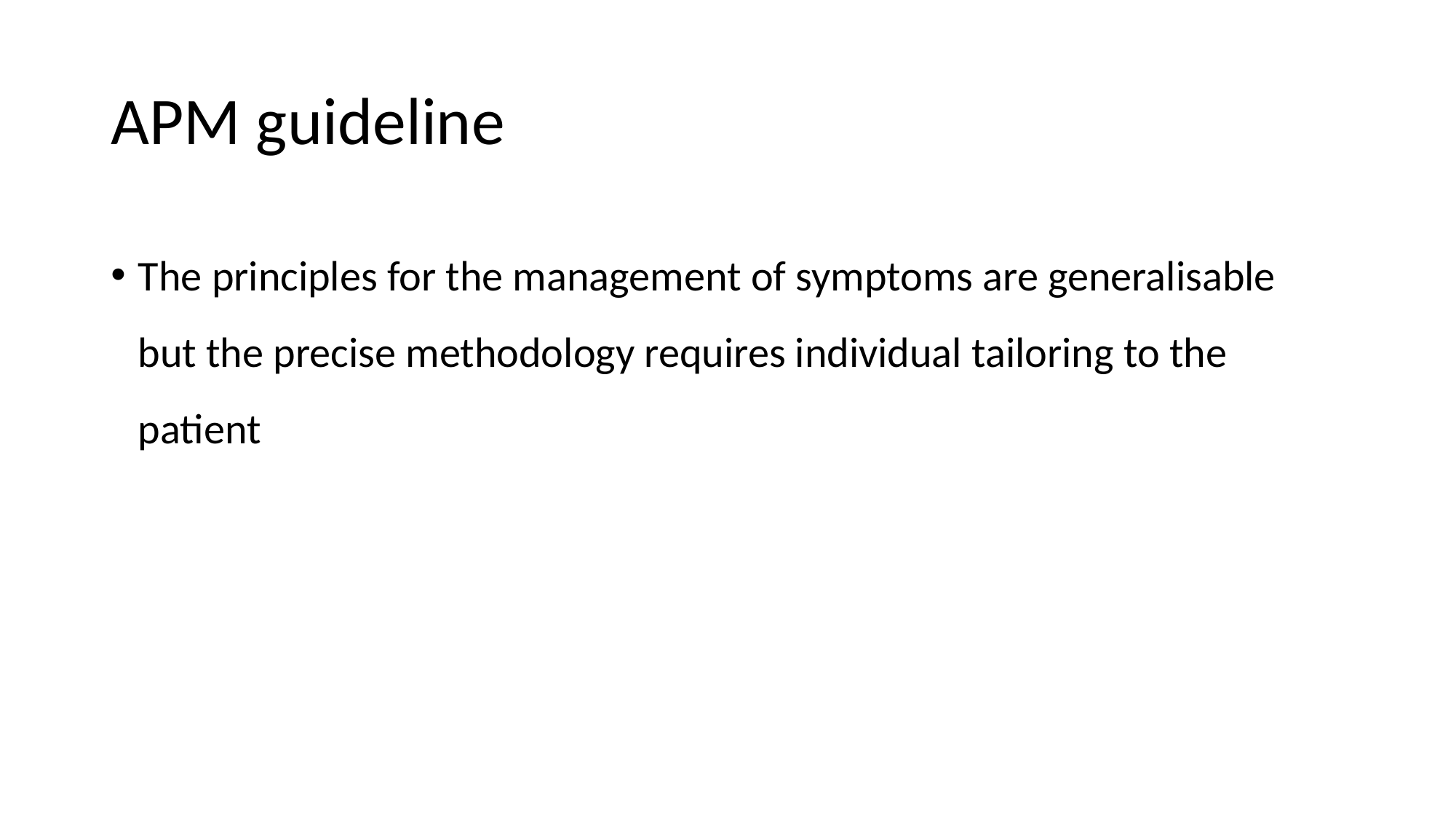

# APM guideline
The principles for the management of symptoms are generalisable but the precise methodology requires individual tailoring to the patient